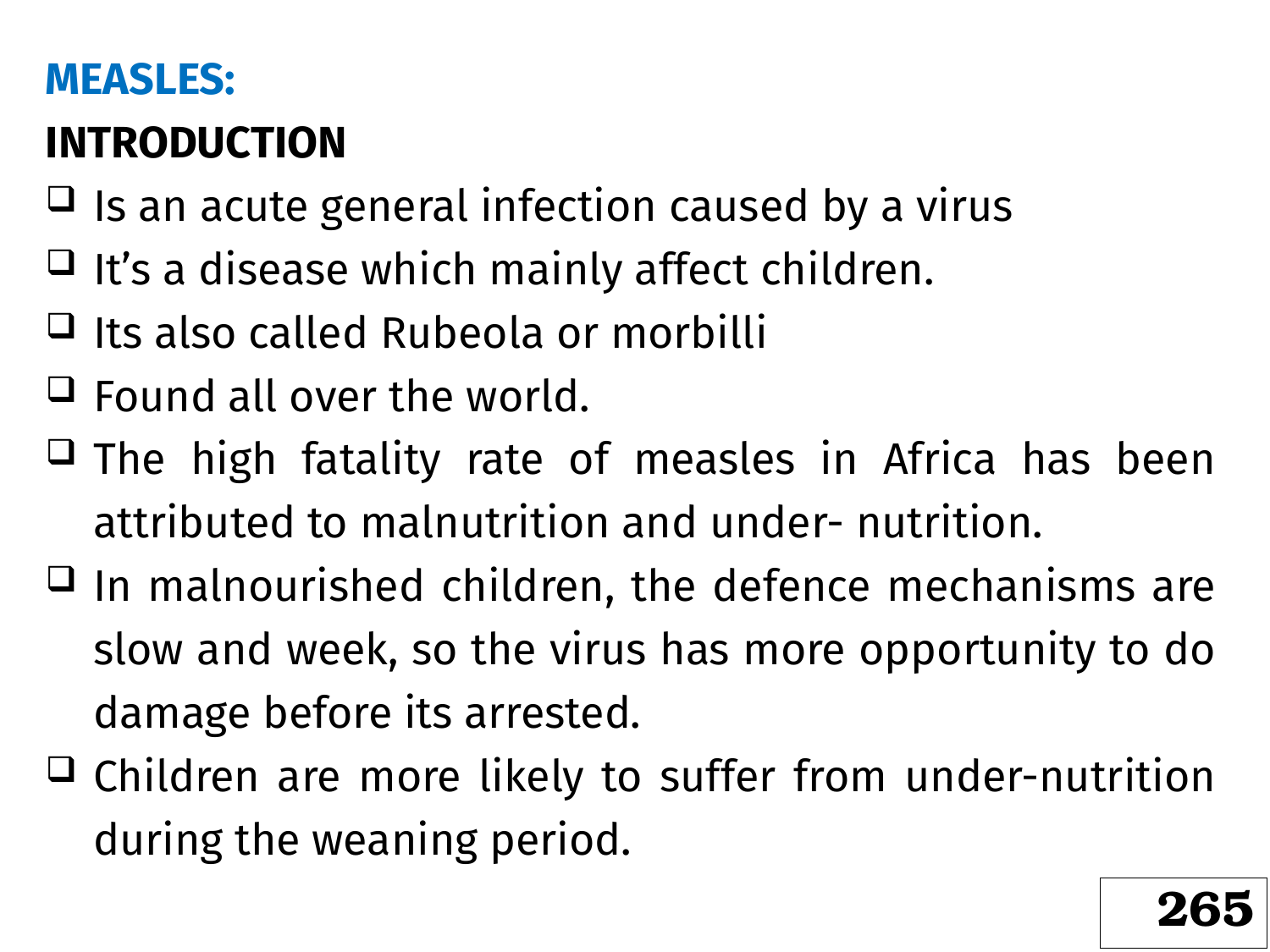

MEASLES:
INTRODUCTION
Is an acute general infection caused by a virus
It’s a disease which mainly affect children.
Its also called Rubeola or morbilli
Found all over the world.
The high fatality rate of measles in Africa has been attributed to malnutrition and under- nutrition.
In malnourished children, the defence mechanisms are slow and week, so the virus has more opportunity to do damage before its arrested.
Children are more likely to suffer from under-nutrition during the weaning period.

265